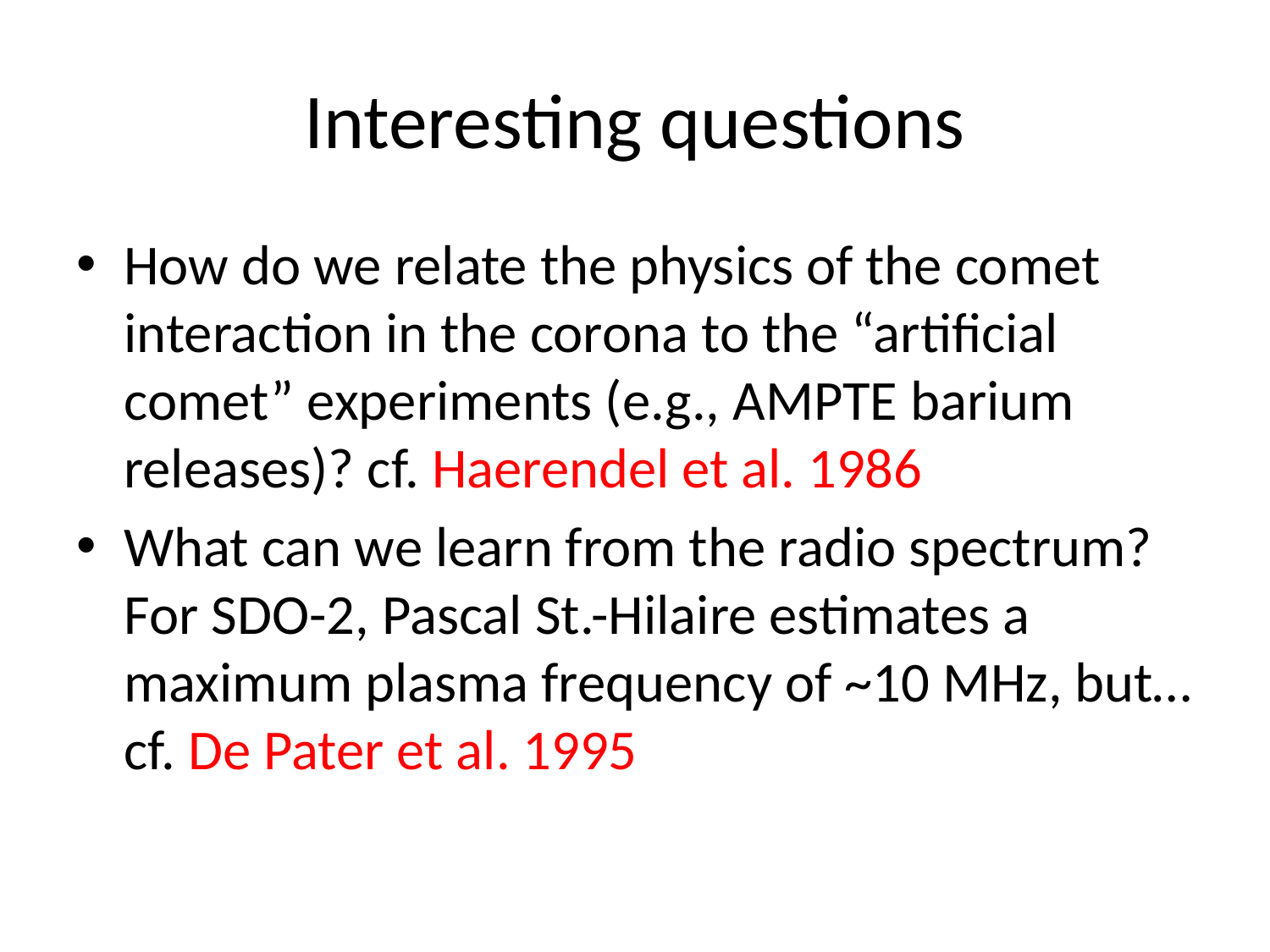

# Interesting questions
How do we relate the physics of the comet interaction in the corona to the “artificial comet” experiments (e.g., AMPTE barium releases)? cf. Haerendel et al. 1986
What can we learn from the radio spectrum? For SDO-2, Pascal St.-Hilaire estimates a maximum plasma frequency of ~10 MHz, but… cf. De Pater et al. 1995